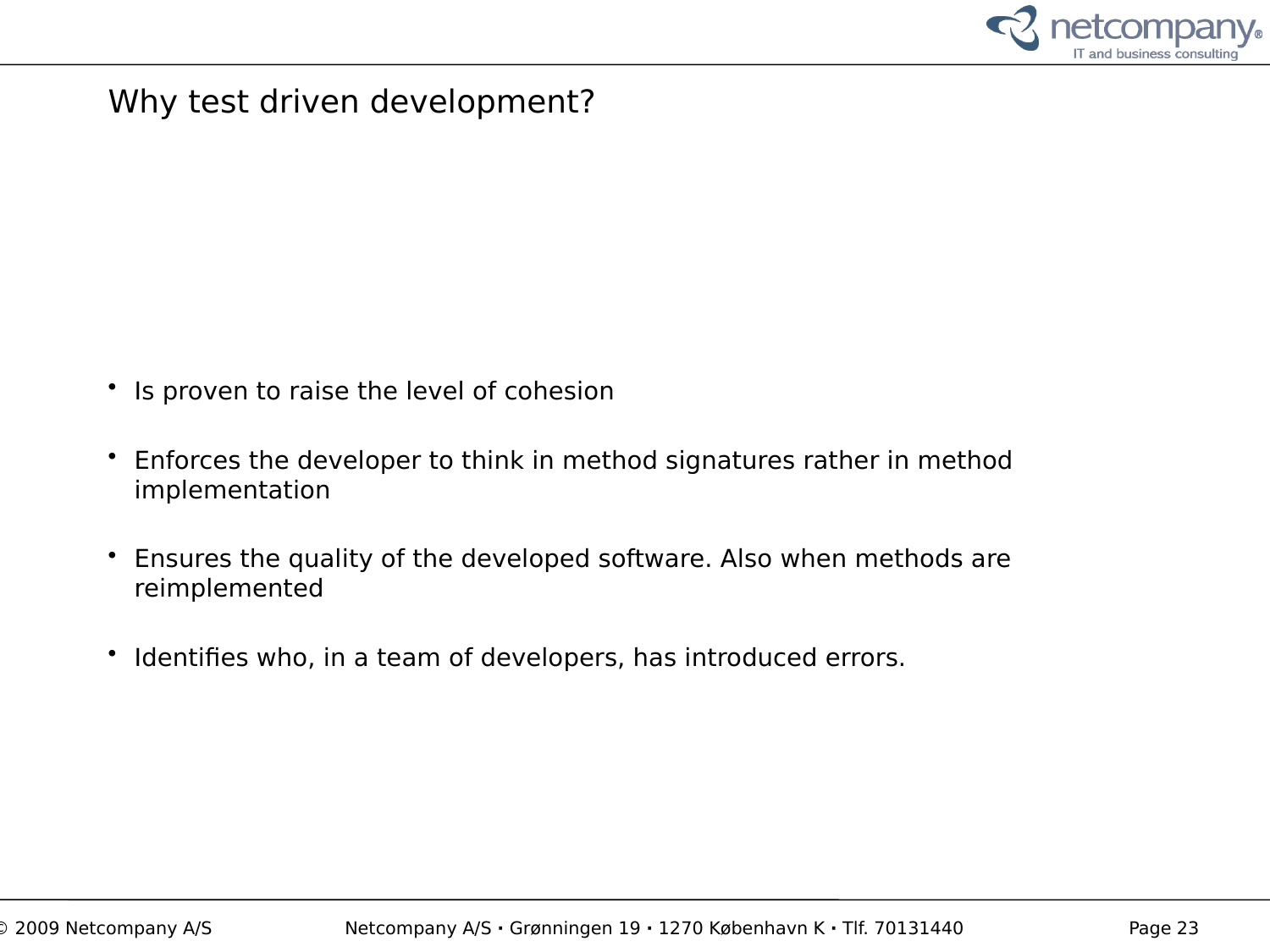

# Why test driven development?
Is proven to raise the level of cohesion

Enforces the developer to think in method signatures rather in method implementation

Ensures the quality of the developed software. Also when methods are reimplemented

Identifies who, in a team of developers, has introduced errors.